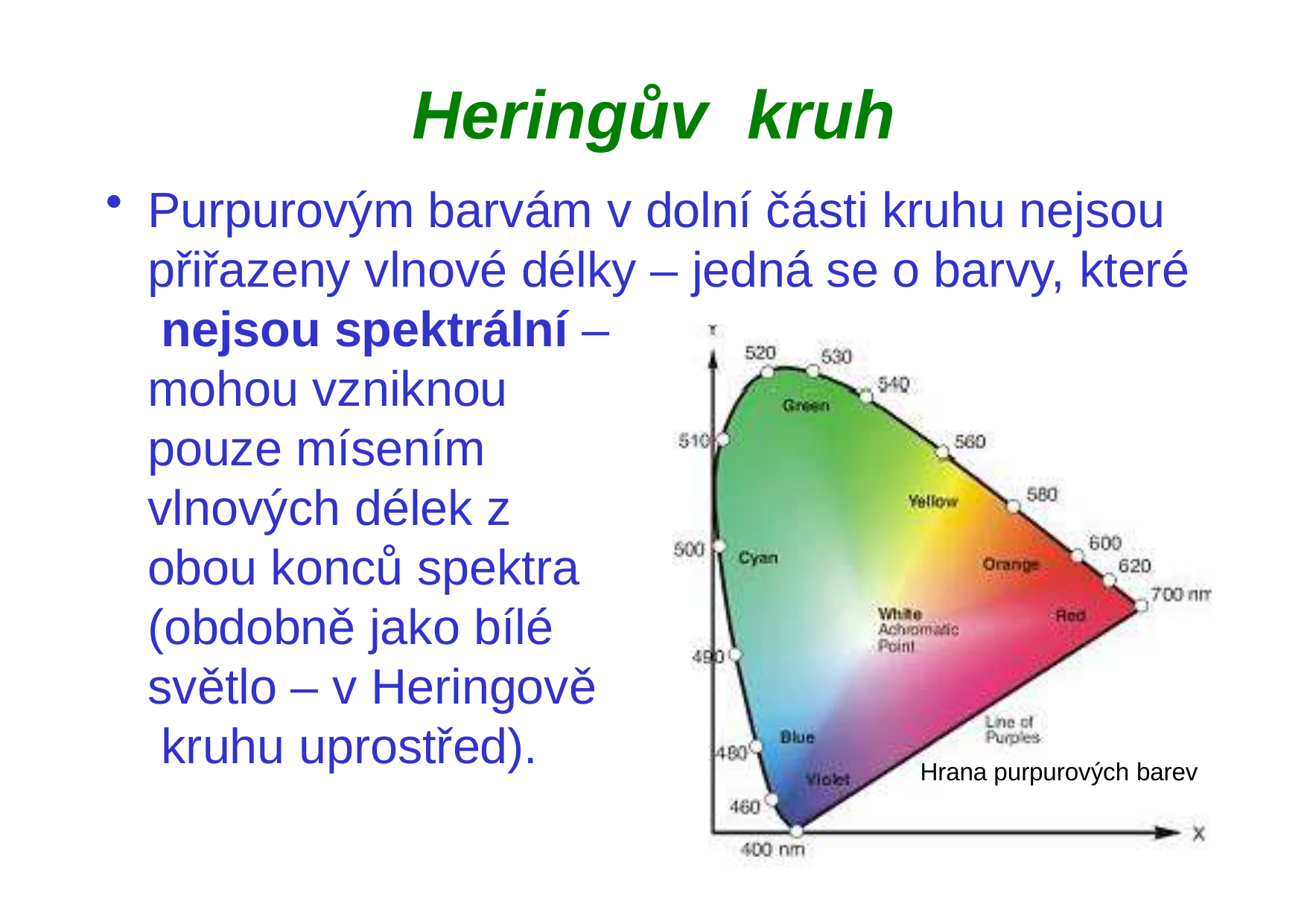

# Heringův	kruh
Purpurovým barvám v dolní části kruhu nejsou  přiřazeny vlnové délky – jedná se o barvy, které  nejsou spektrální –
mohou vzniknou  pouze mísením  vlnových délek z  obou konců spektra  (obdobně jako bílé  světlo – v Heringově  kruhu uprostřed).

Hrana purpurových barev